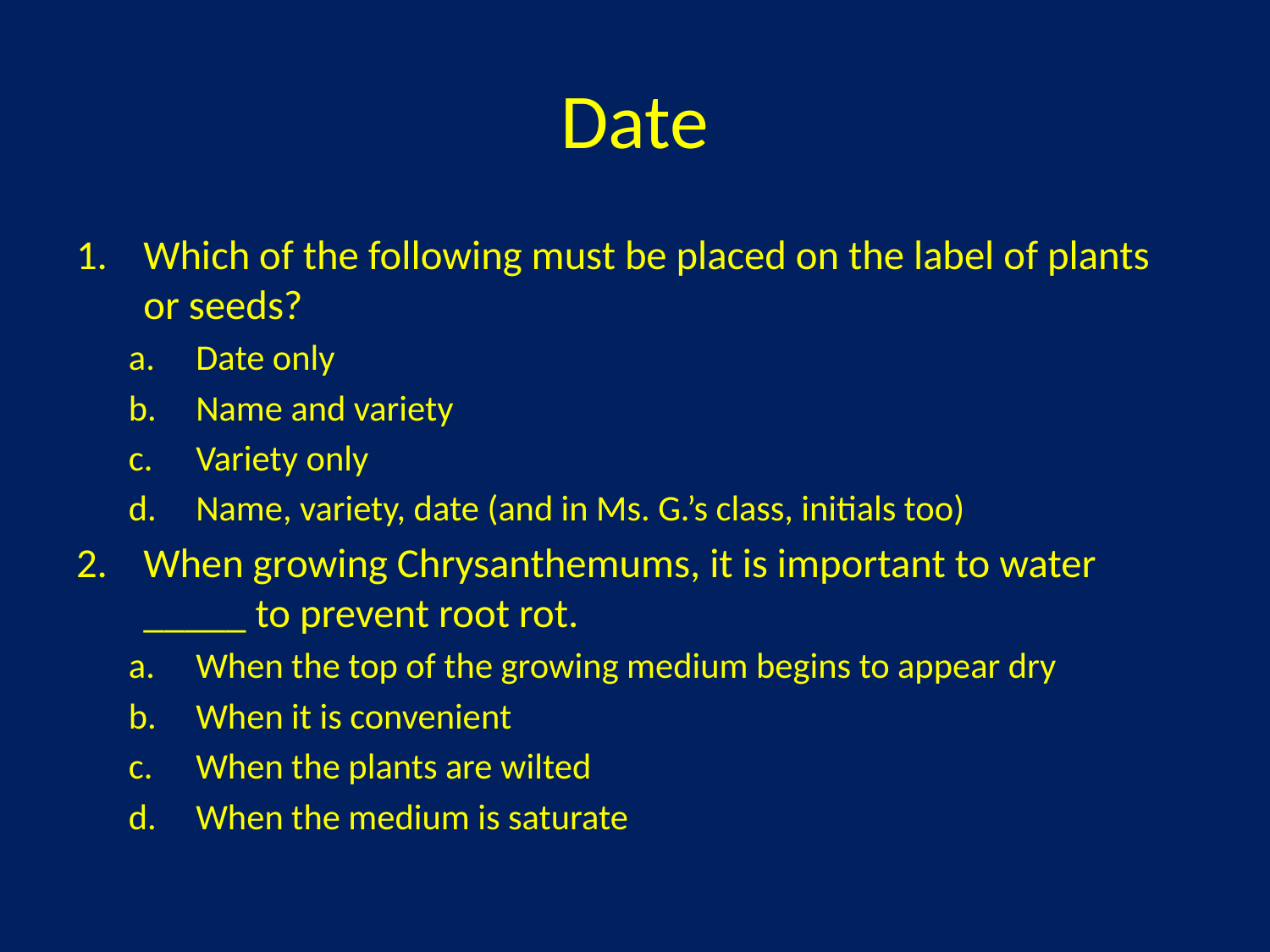

# Date
Which of the following must be placed on the label of plants or seeds?
Date only
Name and variety
Variety only
Name, variety, date (and in Ms. G.’s class, initials too)
When growing Chrysanthemums, it is important to water _____ to prevent root rot.
When the top of the growing medium begins to appear dry
When it is convenient
When the plants are wilted
When the medium is saturate